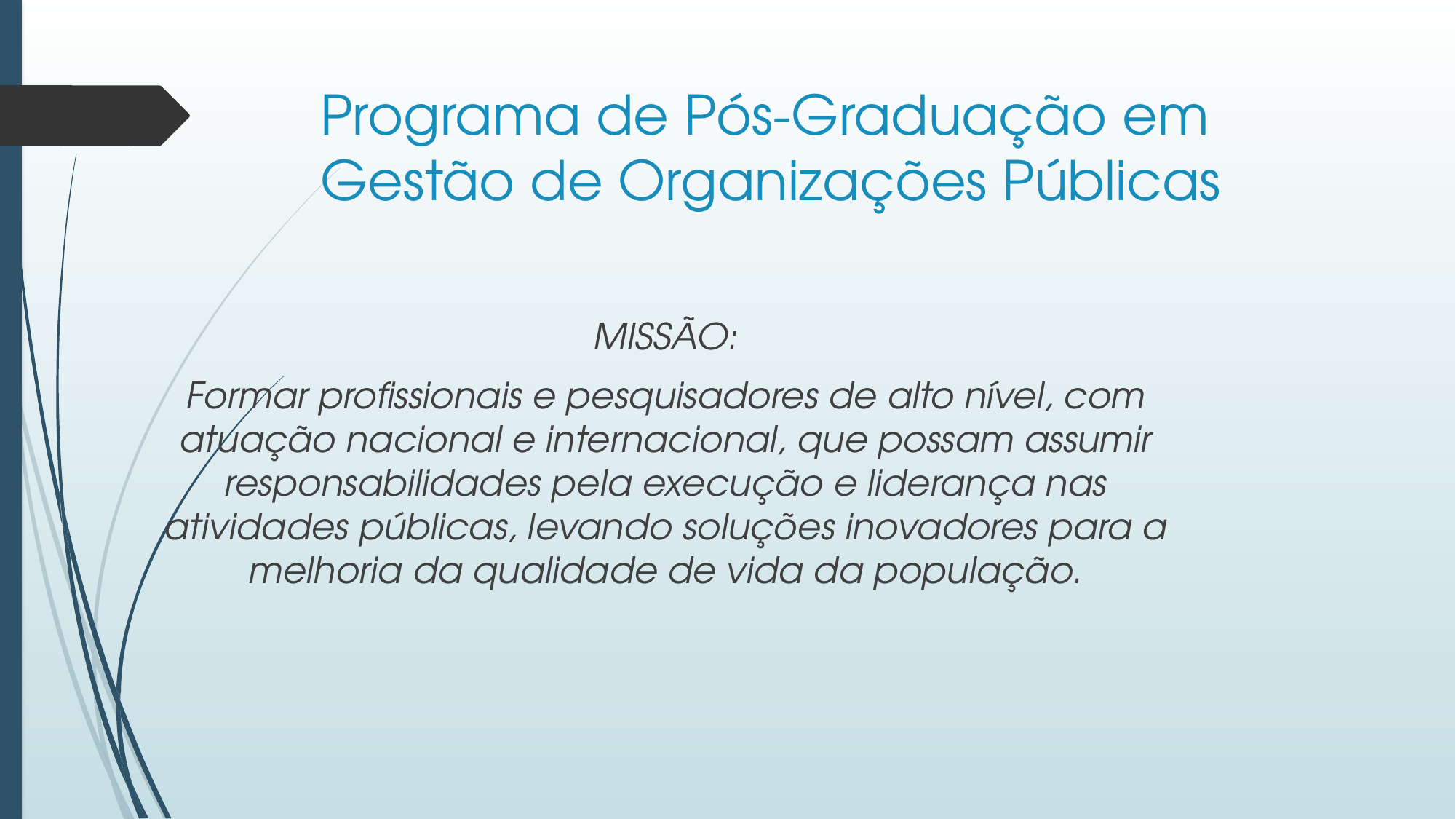

# Programa de Pós-Graduação em Gestão de Organizações Públicas
MISSÃO:
Formar profissionais e pesquisadores de alto nível, com atuação nacional e internacional, que possam assumir responsabilidades pela execução e liderança nas atividades públicas, levando soluções inovadores para a melhoria da qualidade de vida da população.